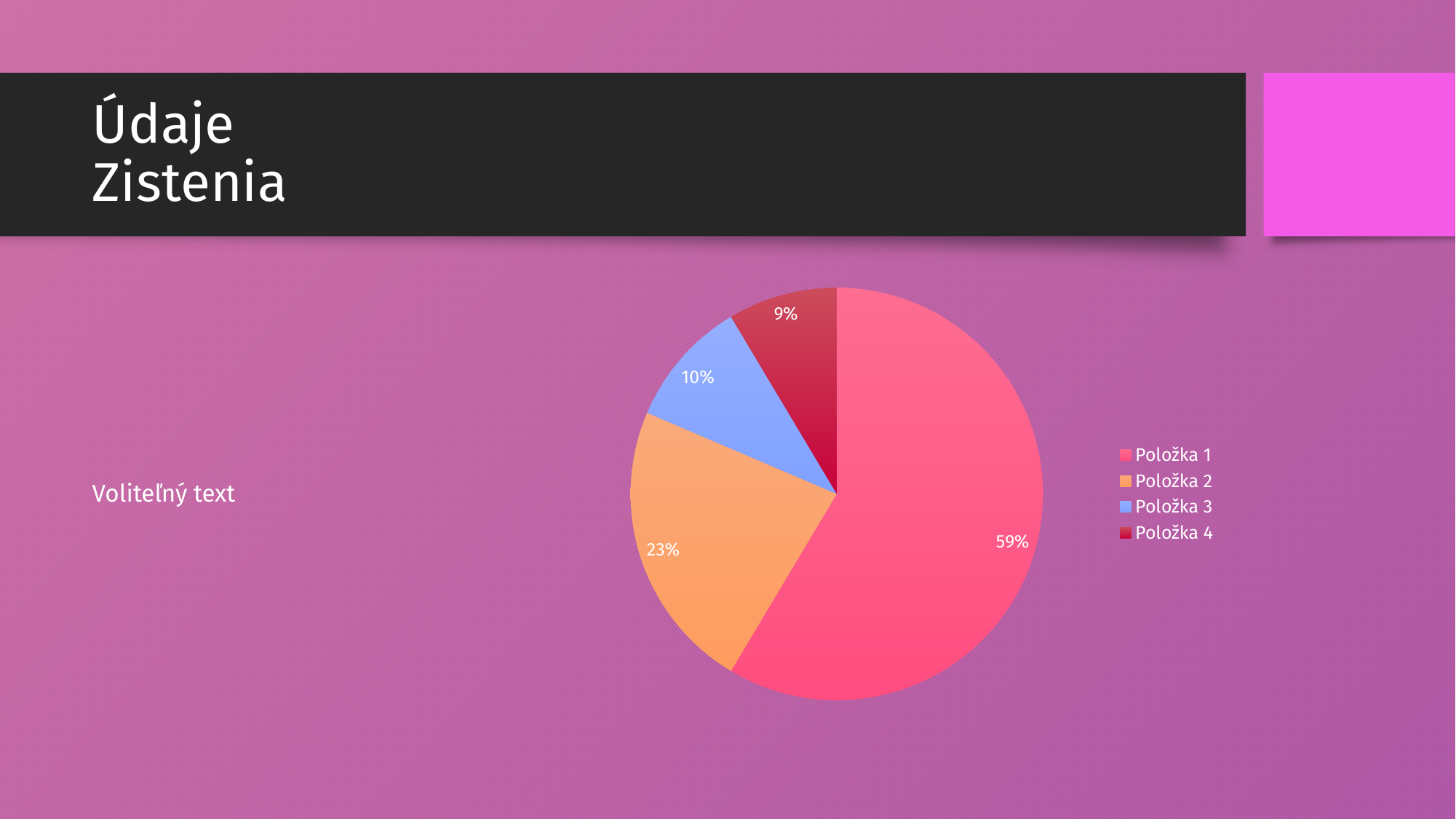

# Údaje Zistenia

### Chart

| Category | Stĺpec1 |
|---|---|
| Položka 1 | 8.2 |
| Položka 2 | 3.2 |
| Položka 3 | 1.4 |
| Položka 4 | 1.2 |
Voliteľný text